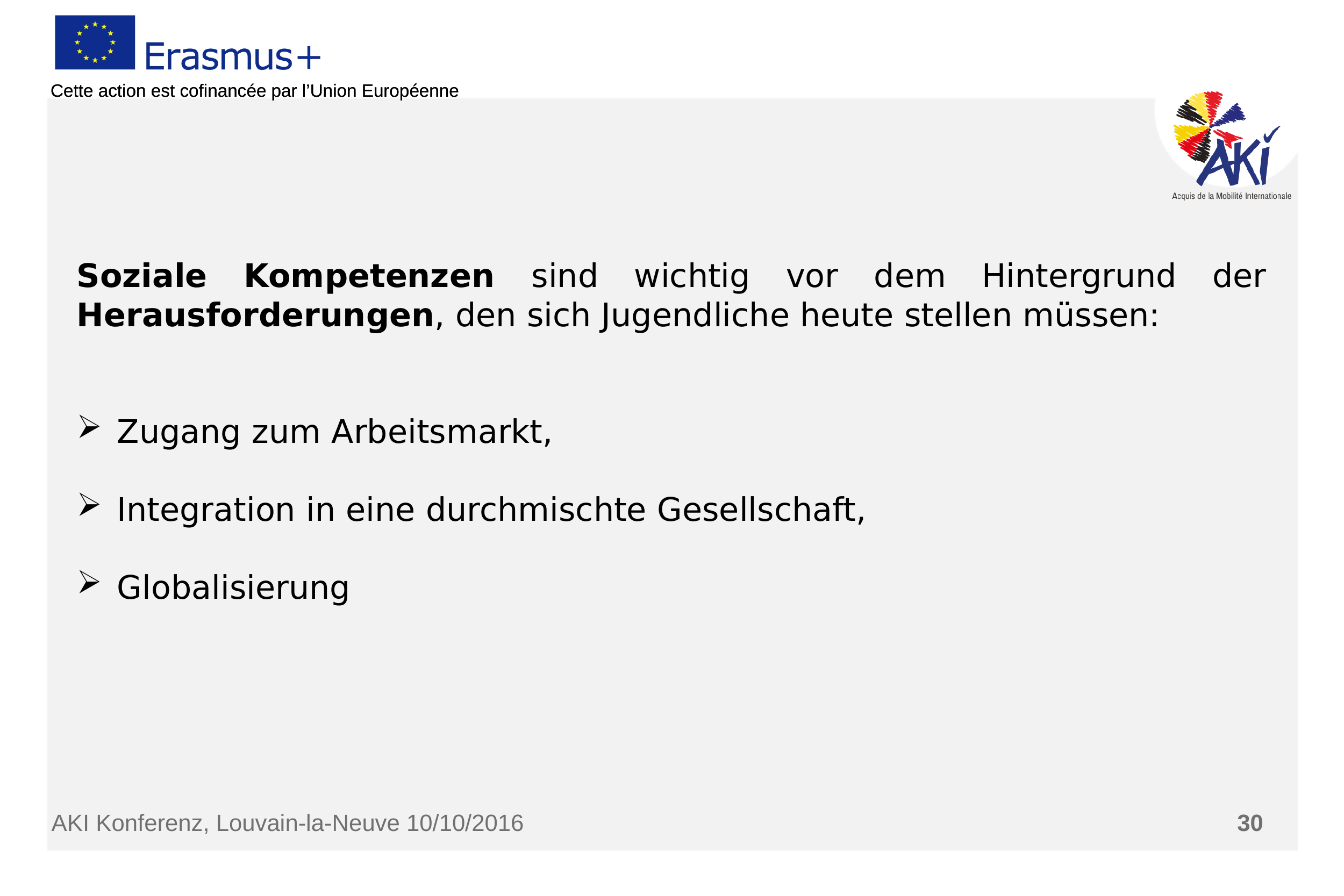

Soziale Kompetenzen sind wichtig vor dem Hintergrund der Herausforderungen, den sich Jugendliche heute stellen müssen:

Zugang zum Arbeitsmarkt,

Integration in eine durchmischte Gesellschaft,

Globalisierung

AKI Konferenz, Louvain-la-Neuve 10/10/2016
30